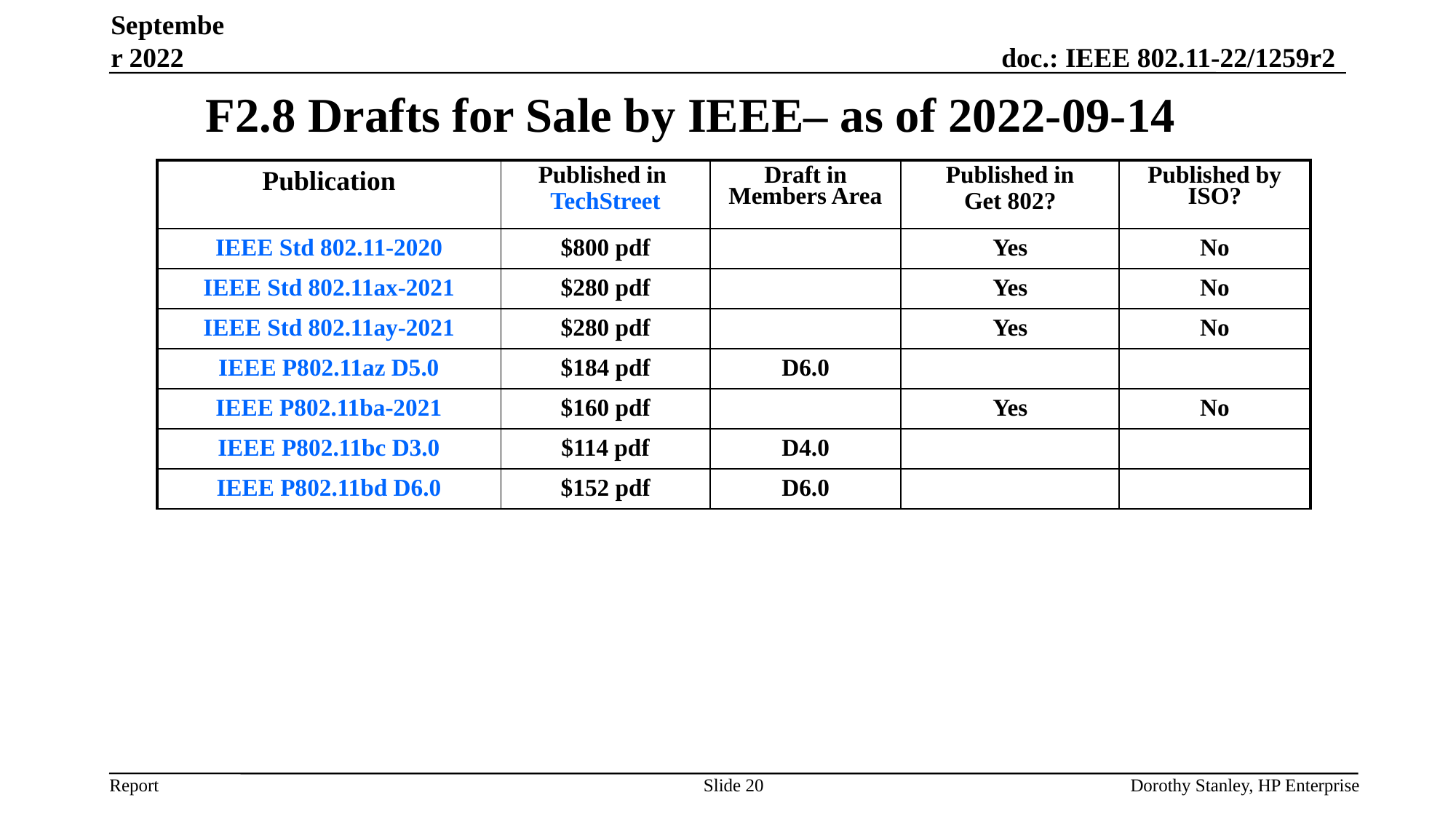

September 2022
# F2.8 Drafts for Sale by IEEE– as of 2022-09-14
| Publication | Published in TechStreet | Draft in Members Area | Published in Get 802? | Published by ISO? |
| --- | --- | --- | --- | --- |
| IEEE Std 802.11-2020 | $800 pdf |  | Yes | No |
| IEEE Std 802.11ax-2021 | $280 pdf |  | Yes | No |
| IEEE Std 802.11ay-2021 | $280 pdf |  | Yes | No |
| IEEE P802.11az D5.0 | $184 pdf | D6.0 |  |  |
| IEEE P802.11ba-2021 | $160 pdf |  | Yes | No |
| IEEE P802.11bc D3.0 | $114 pdf | D4.0 |  |  |
| IEEE P802.11bd D6.0 | $152 pdf | D6.0 |  |  |
Slide 20
Dorothy Stanley, HP Enterprise